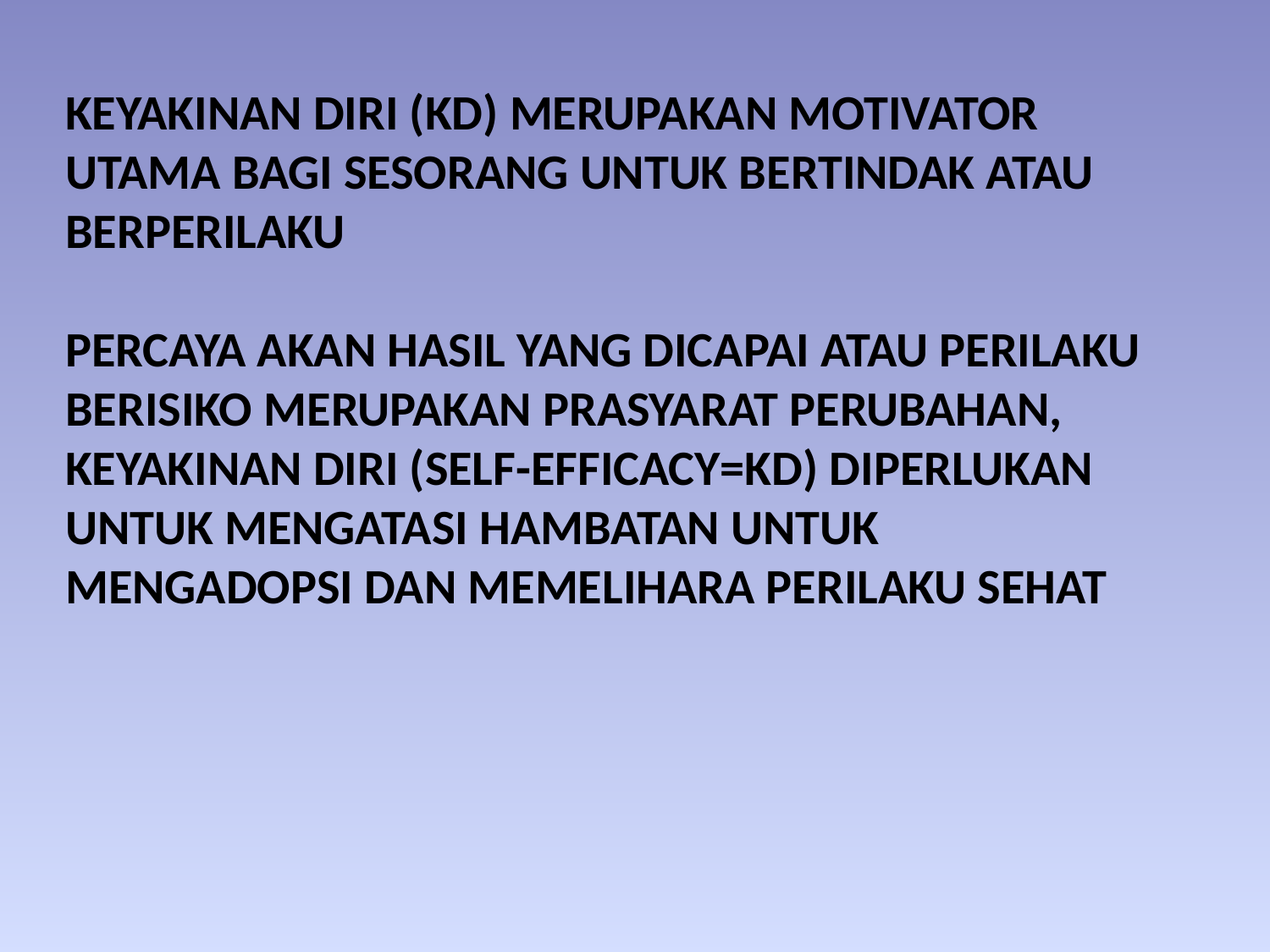

KEYAKINAN DIRI (KD) MERUPAKAN MOTIVATOR UTAMA BAGI SESORANG UNTUK BERTINDAK ATAU BERPERILAKU

PERCAYA AKAN HASIL YANG DICAPAI ATAU PERILAKU BERISIKO MERUPAKAN PRASYARAT PERUBAHAN, KEYAKINAN DIRI (SELF-EFFICACY=KD) DIPERLUKAN UNTUK MENGATASI HAMBATAN UNTUK MENGADOPSI DAN MEMELIHARA PERILAKU SEHAT